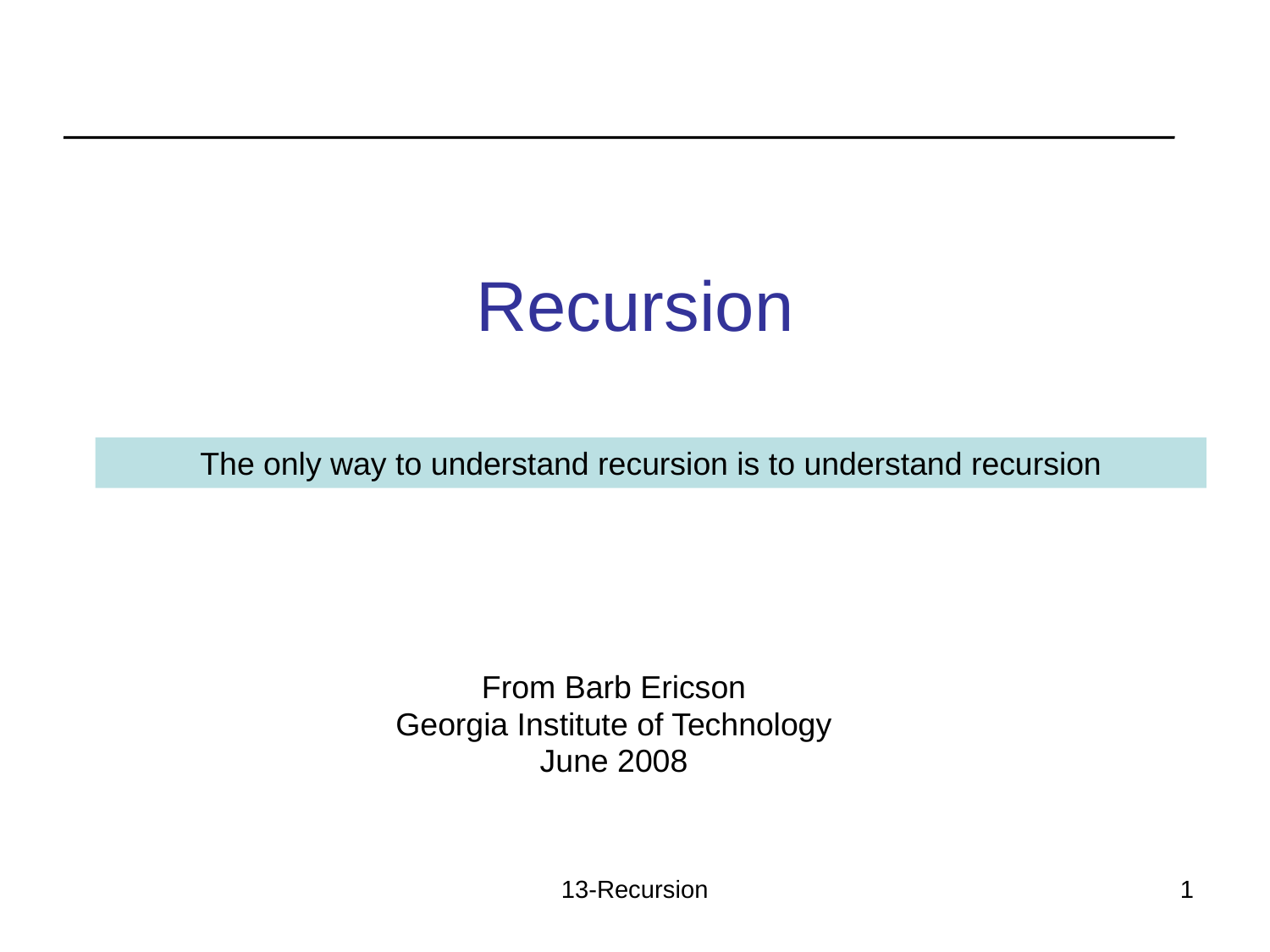

# Recursion
The only way to understand recursion is to understand recursion

From Barb Ericson
Georgia Institute of Technology
June 2008
13-Recursion
1